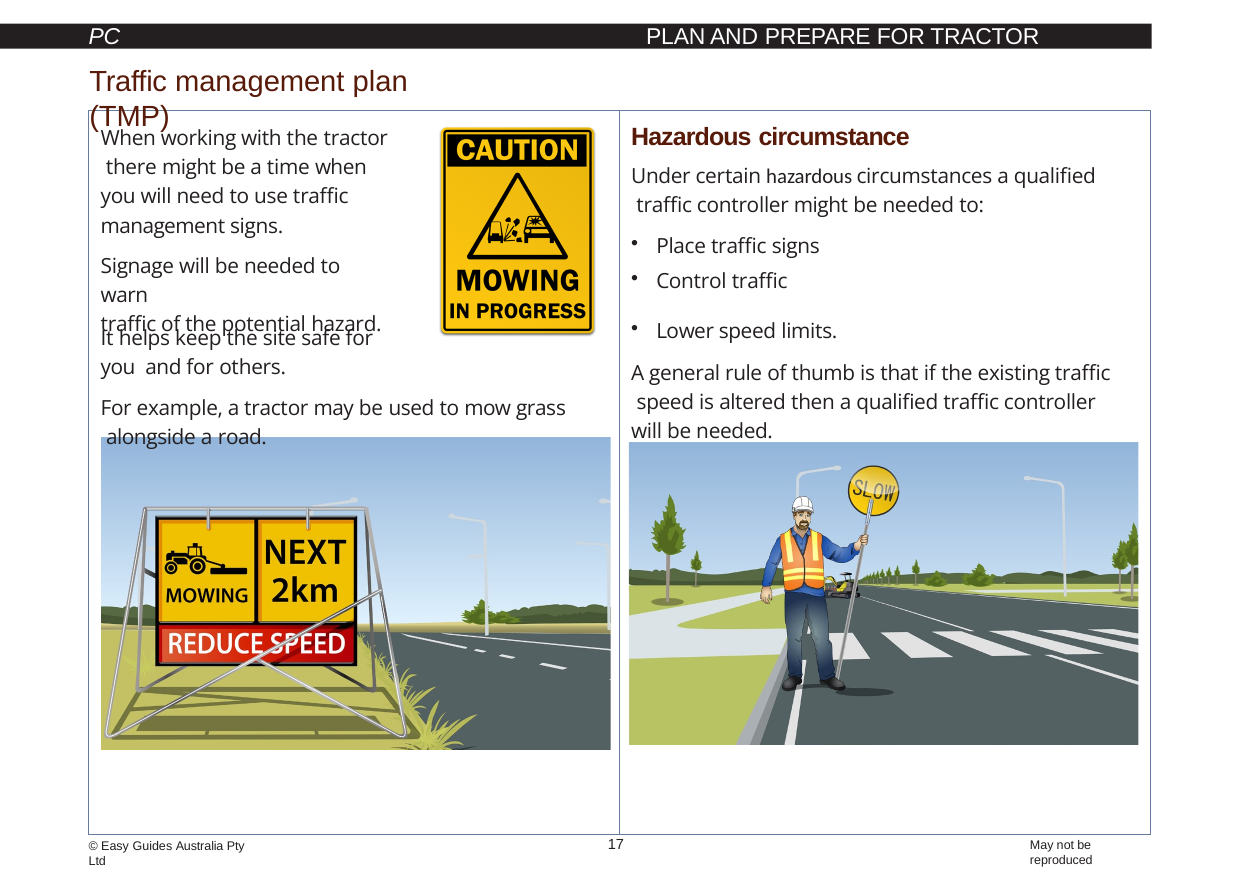

PC 1.5
PLAN AND PREPARE FOR TRACTOR OPERATIONS
Traffic management plan (TMP)
| When working with the tractor there might be a time when you will need to use traffic management signs. Signage will be needed to warn traffic of the potential hazard. | Hazardous circumstance Under certain hazardous circumstances a qualified traffic controller might be needed to: Place traffic signs Control traffic |
| --- | --- |
| It helps keep the site safe for you and for others. For example, a tractor may be used to mow grass alongside a road. | Lower speed limits. A general rule of thumb is that if the existing traffic speed is altered then a qualified traffic controller will be needed. |

17
May not be reproduced
© Easy Guides Australia Pty Ltd